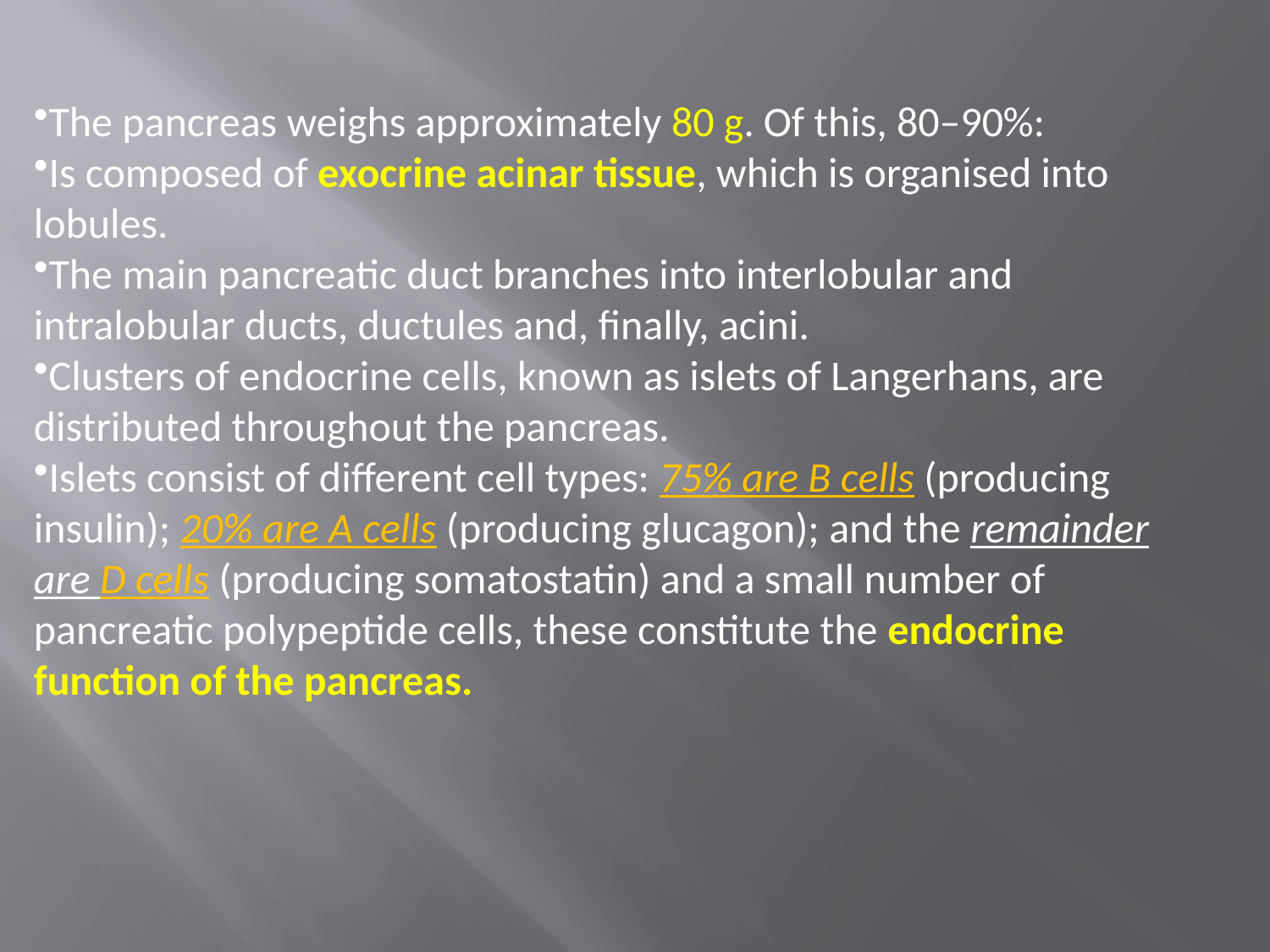

The pancreas weighs approximately 80 g. Of this, 80–90%:
Is composed of exocrine acinar tissue, which is organised into lobules.
The main pancreatic duct branches into interlobular and intralobular ducts, ductules and, finally, acini.
Clusters of endocrine cells, known as islets of Langerhans, are distributed throughout the pancreas.
Islets consist of different cell types: 75% are B cells (producing insulin); 20% are A cells (producing glucagon); and the remainder are D cells (producing somatostatin) and a small number of pancreatic polypeptide cells, these constitute the endocrine function of the pancreas.